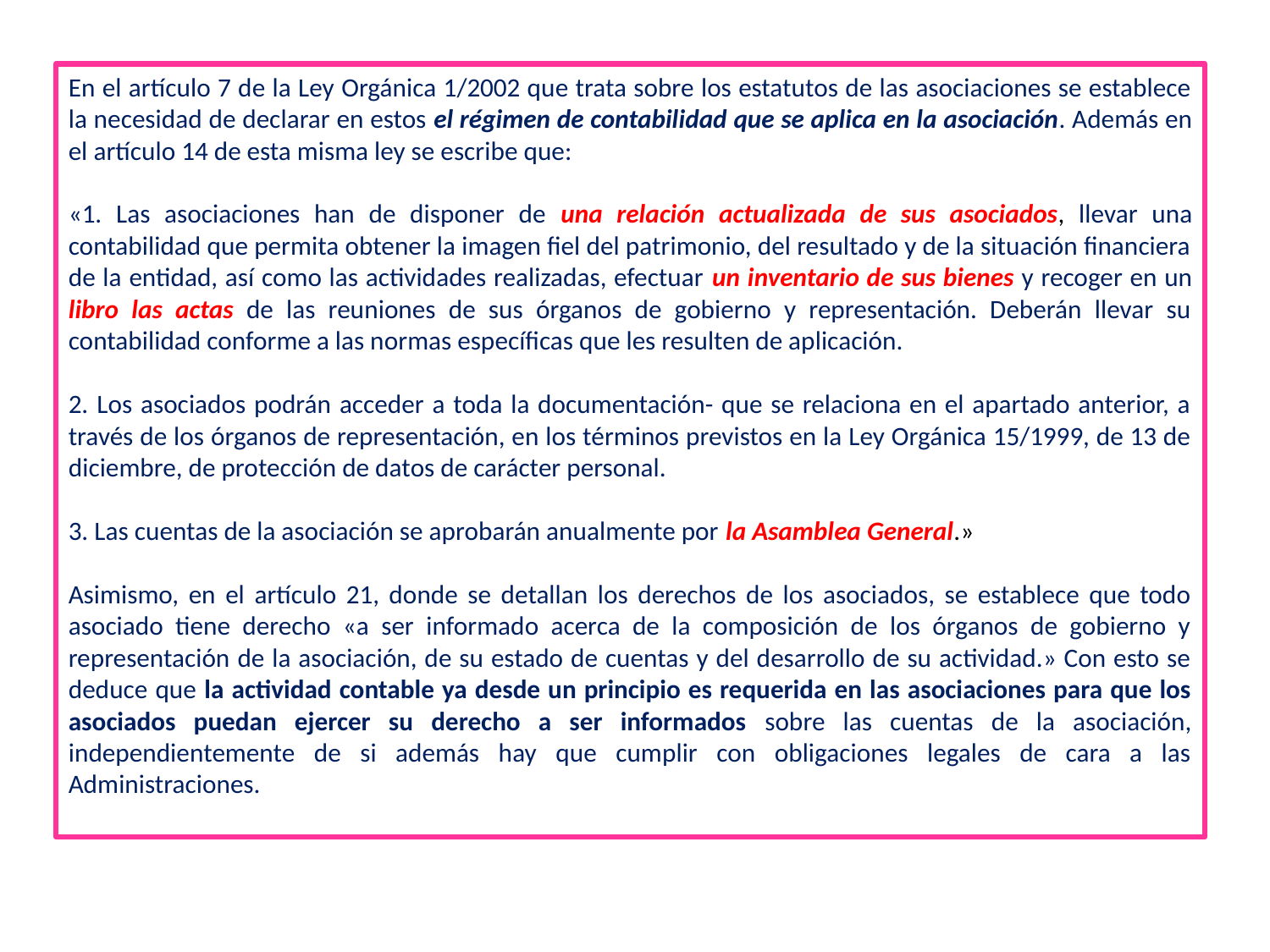

En el artículo 7 de la Ley Orgánica 1/2002 que trata sobre los estatutos de las asociaciones se establece la necesidad de declarar en estos el régimen de contabilidad que se aplica en la asociación. Además en el artículo 14 de esta misma ley se escribe que:

«1. Las asociaciones han de disponer de una relación actualizada de sus asociados, llevar una contabilidad que permita obtener la imagen fiel del patrimonio, del resultado y de la situación financiera de la entidad, así como las actividades realizadas, efectuar un inventario de sus bienes y recoger en un libro las actas de las reuniones de sus órganos de gobierno y representación. Deberán llevar su contabilidad conforme a las normas específicas que les resulten de aplicación.

2. Los asociados podrán acceder a toda la documentación- que se relaciona en el apartado anterior, a través de los órganos de representación, en los términos previstos en la Ley Orgánica 15/1999, de 13 de diciembre, de protección de datos de carácter personal.

3. Las cuentas de la asociación se aprobarán anualmente por la Asamblea General.»

Asimismo, en el artículo 21, donde se detallan los derechos de los asociados, se establece que todo asociado tiene derecho «a ser informado acerca de la composición de los órganos de gobierno y representación de la asociación, de su estado de cuentas y del desarrollo de su actividad.» Con esto se deduce que la actividad contable ya desde un principio es requerida en las asociaciones para que los asociados puedan ejercer su derecho a ser informados sobre las cuentas de la asociación, independientemente de si además hay que cumplir con obligaciones legales de cara a las Administraciones.